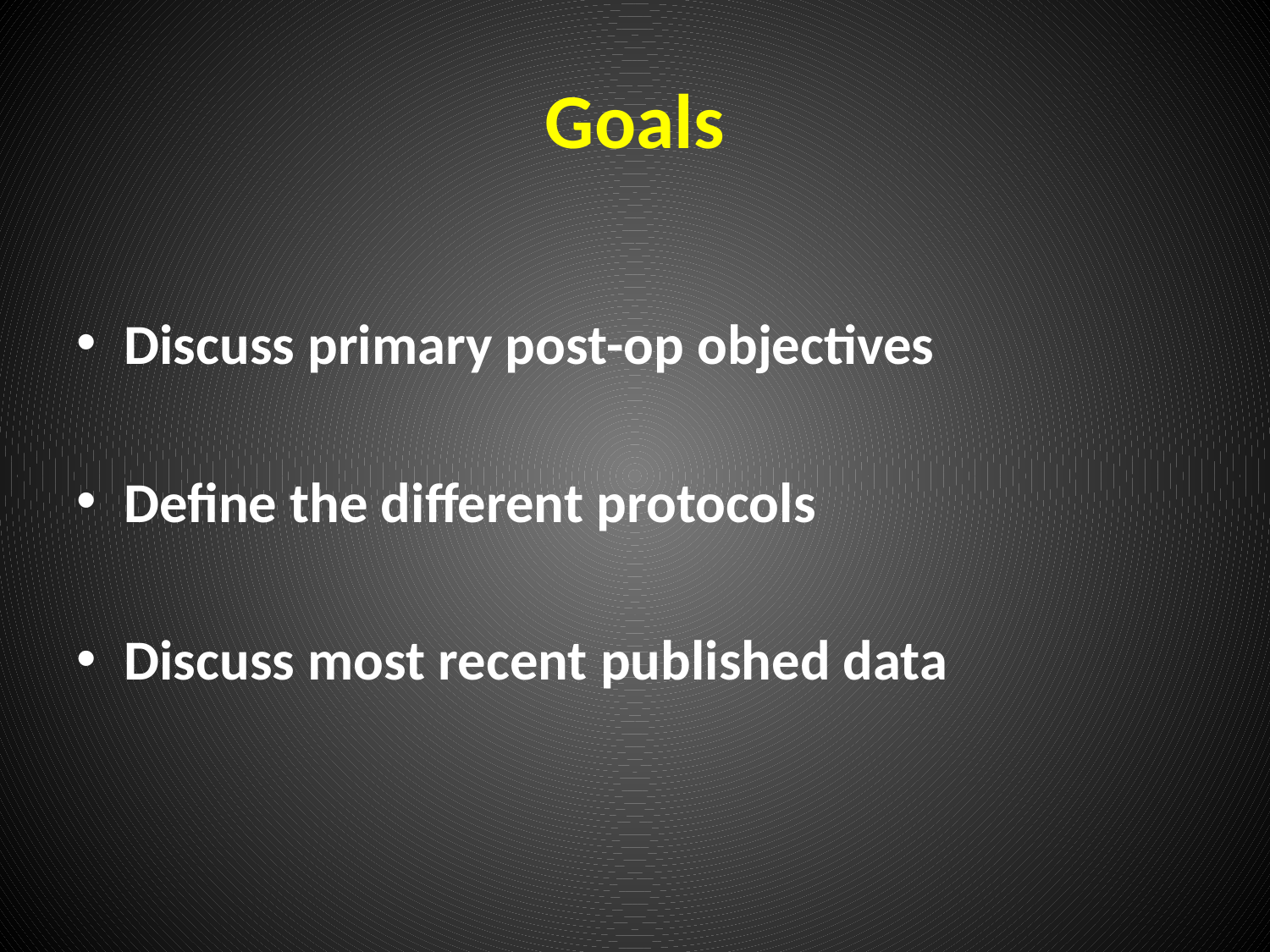

# Goals

Discuss primary post-op objectives

Define the different protocols

Discuss most recent published data